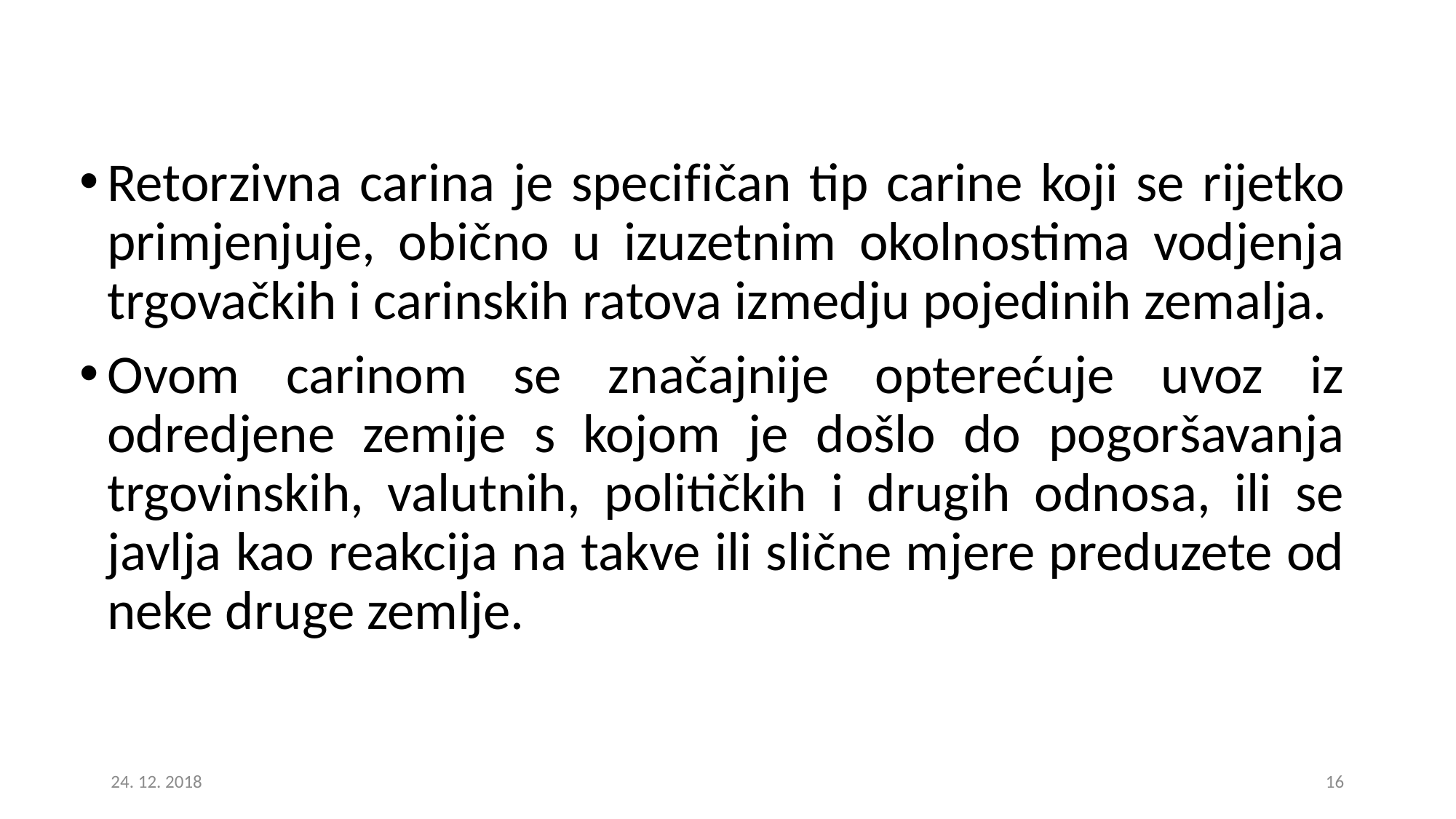

Retorzivna carina je specifičan tip carine koji se rijetko primjenjuje, obično u izuzetnim okolnostima vodjenja trgovačkih i carinskih ratova izmedju pojedinih zemalja.
Ovom carinom se značajnije opterećuje uvoz iz odredjene zemije s kojom je došlo do pogoršavanja trgovinskih, valutnih, političkih i drugih odnosa, ili se javlja kao reakcija na takve ili slične mjere preduzete od neke druge zemlje.

24. 12. 2018
16